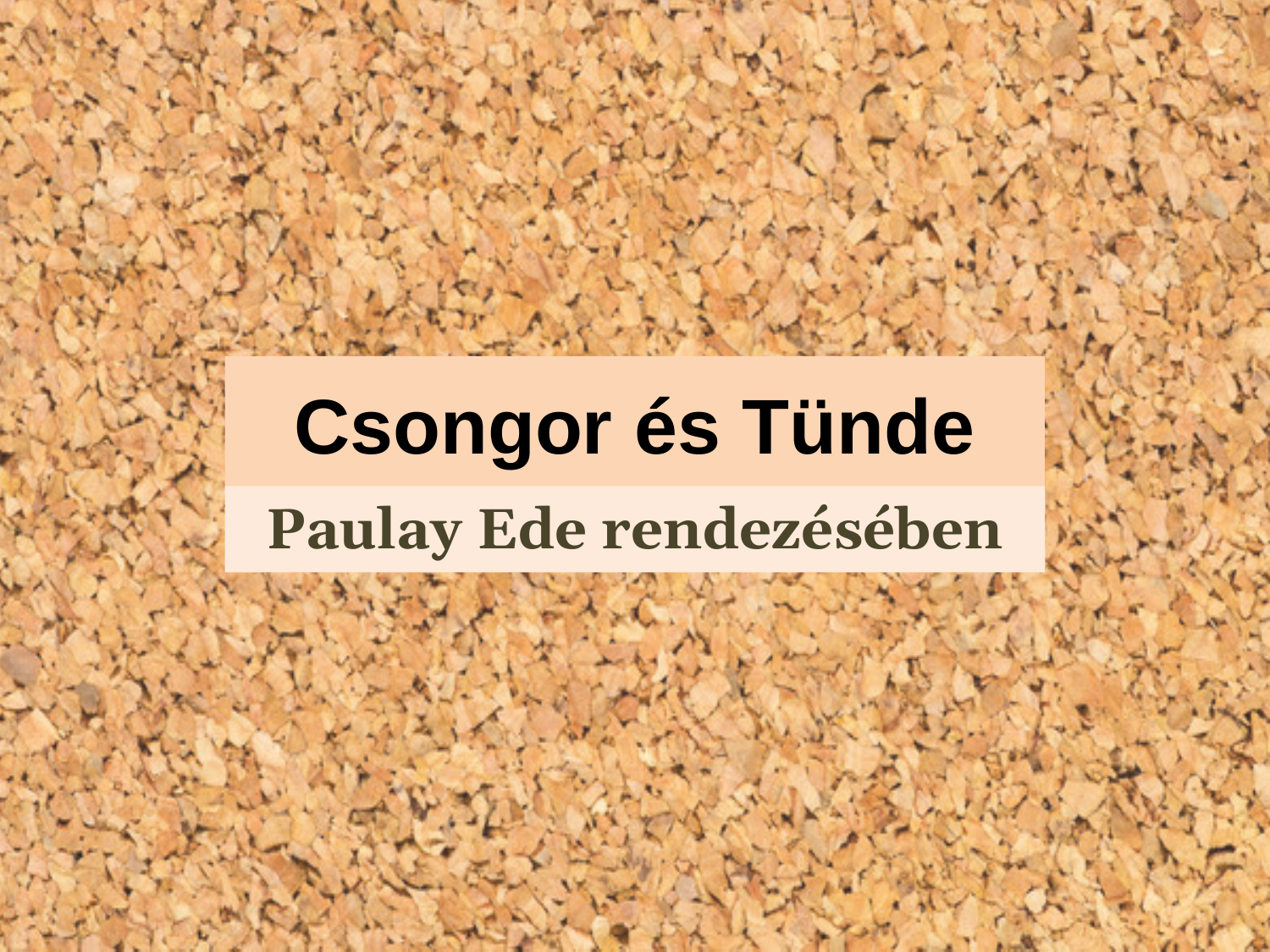

# Csongor és Tünde
Paulay Ede rendezésében